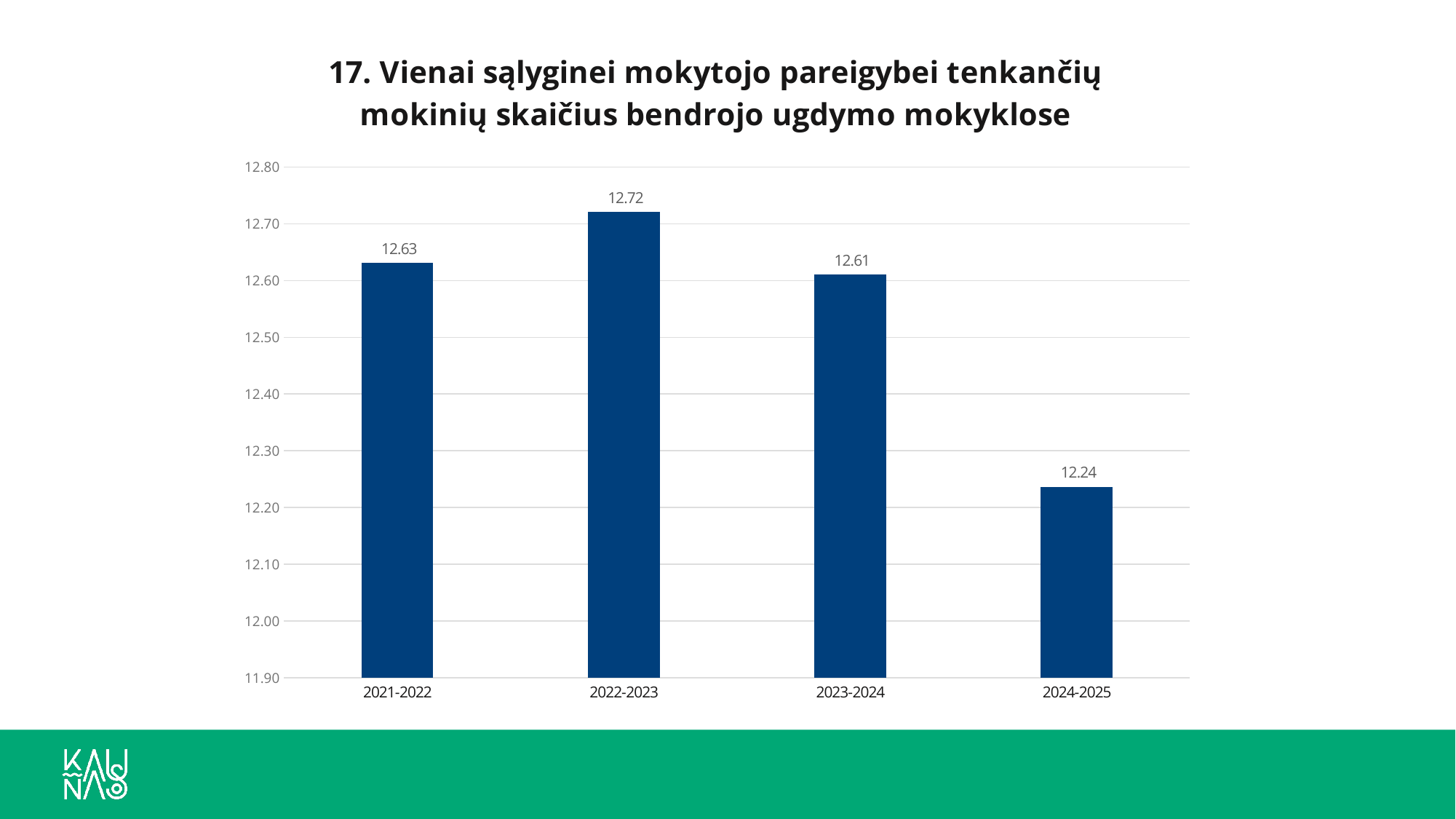

### Chart: 17. Vienai sąlyginei mokytojo pareigybei tenkančių mokinių skaičius bendrojo ugdymo mokyklose

| Category | 9. Vienai sąlyginei mokytojo pareigybei tenkančių mokinių skaičius bendrojo ugdymo mokyklose |
|---|---|
| 2021-2022 | 12.6304 |
| 2022-2023 | 12.7209 |
| 2023-2024 | 12.61 |
| 2024-2025 | 12.236 |